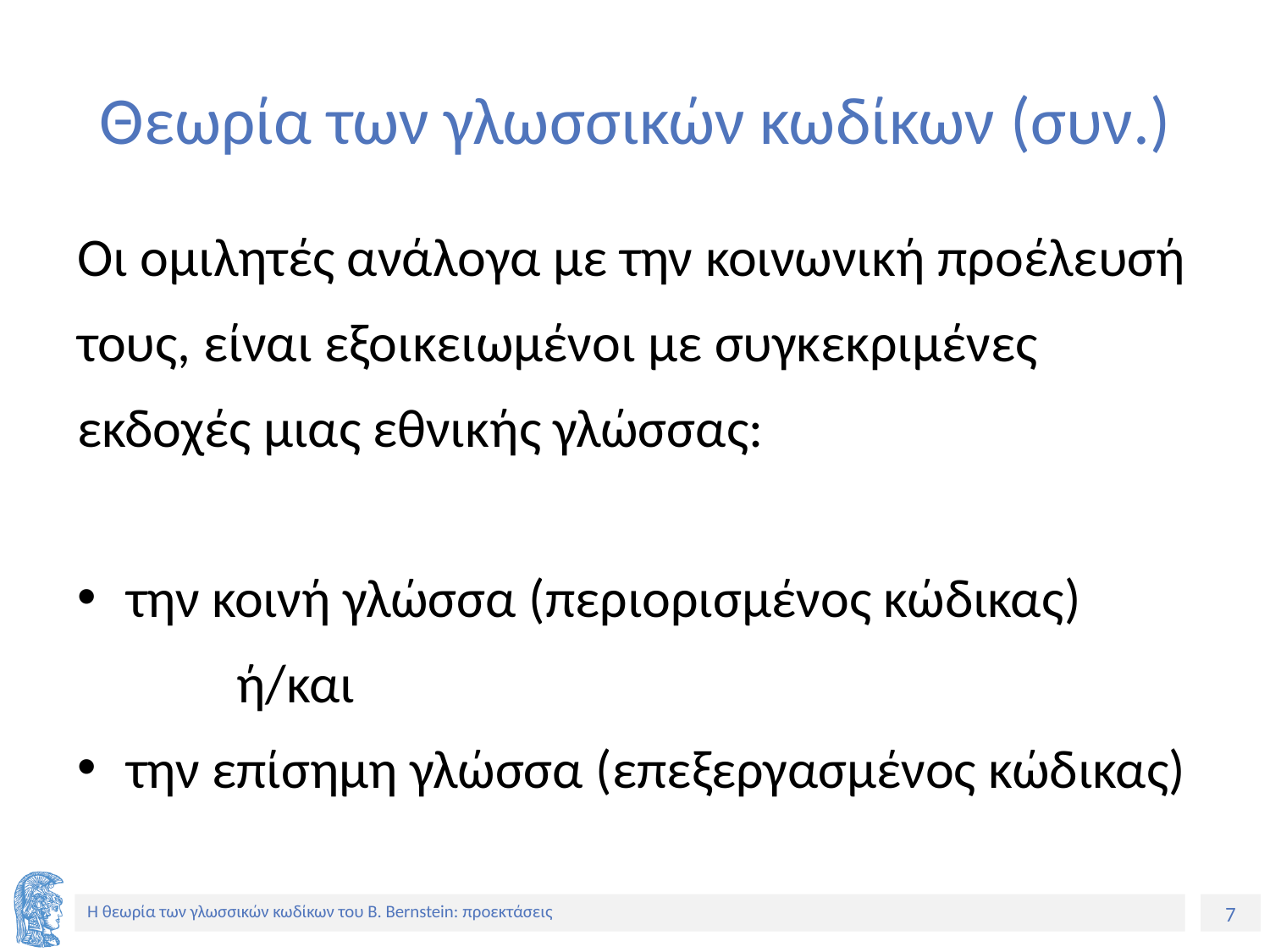

# Θεωρία των γλωσσικών κωδίκων (συν.)
Οι ομιλητές ανάλογα με την κοινωνική προέλευσή
τους, είναι εξοικειωμένοι με συγκεκριμένες
εκδοχές μιας εθνικής γλώσσας:

την κοινή γλώσσα (περιορισμένος κώδικας)
             ή/και
την επίσημη γλώσσα (επεξεργασμένος κώδικας)